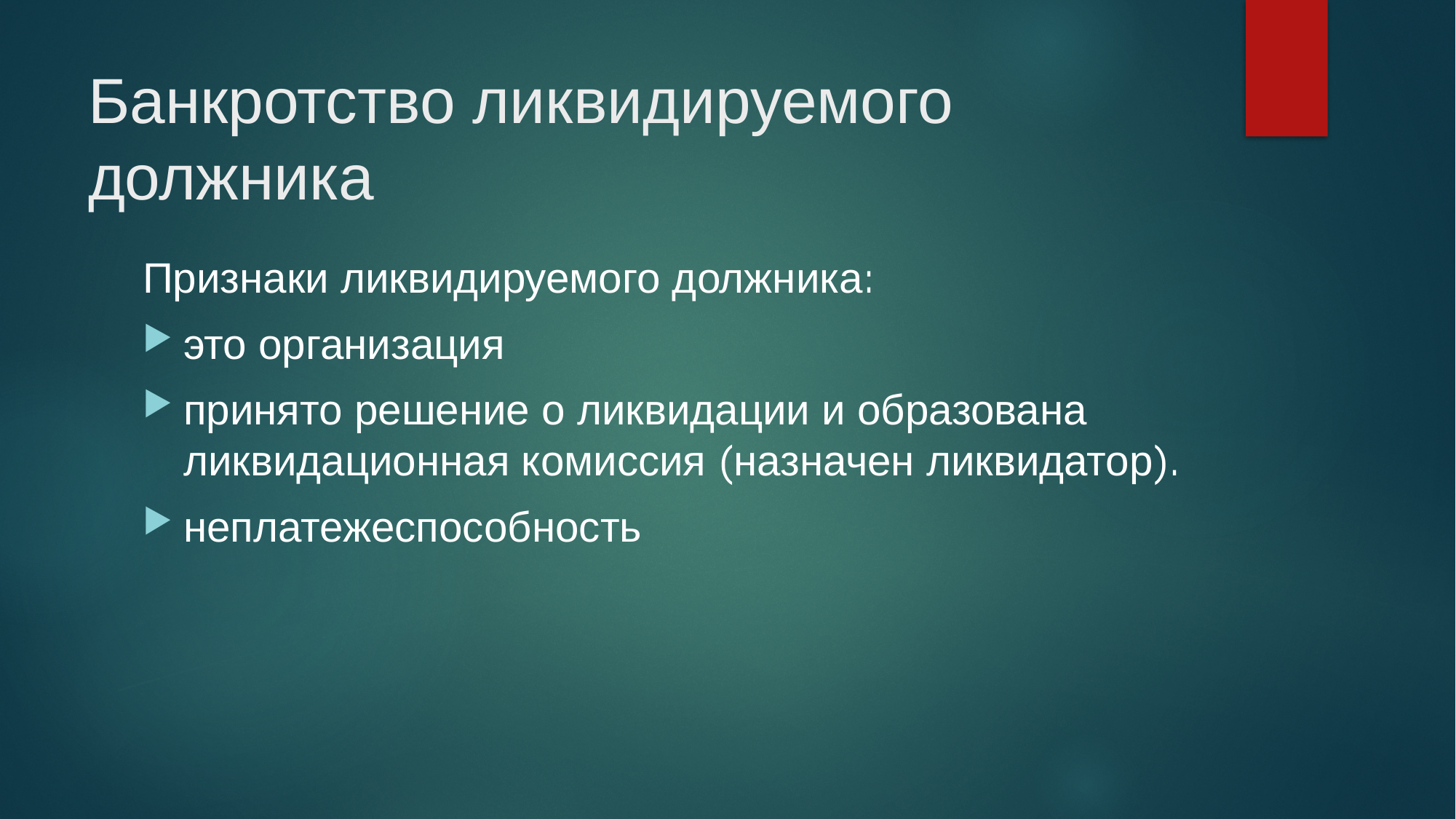

# Банкротство ликвидируемого должника
Признаки ликвидируемого должника:
это организация
принято решение о ликвидации и образована ликвидационная комиссия (назначен ликвидатор).
неплатежеспособность